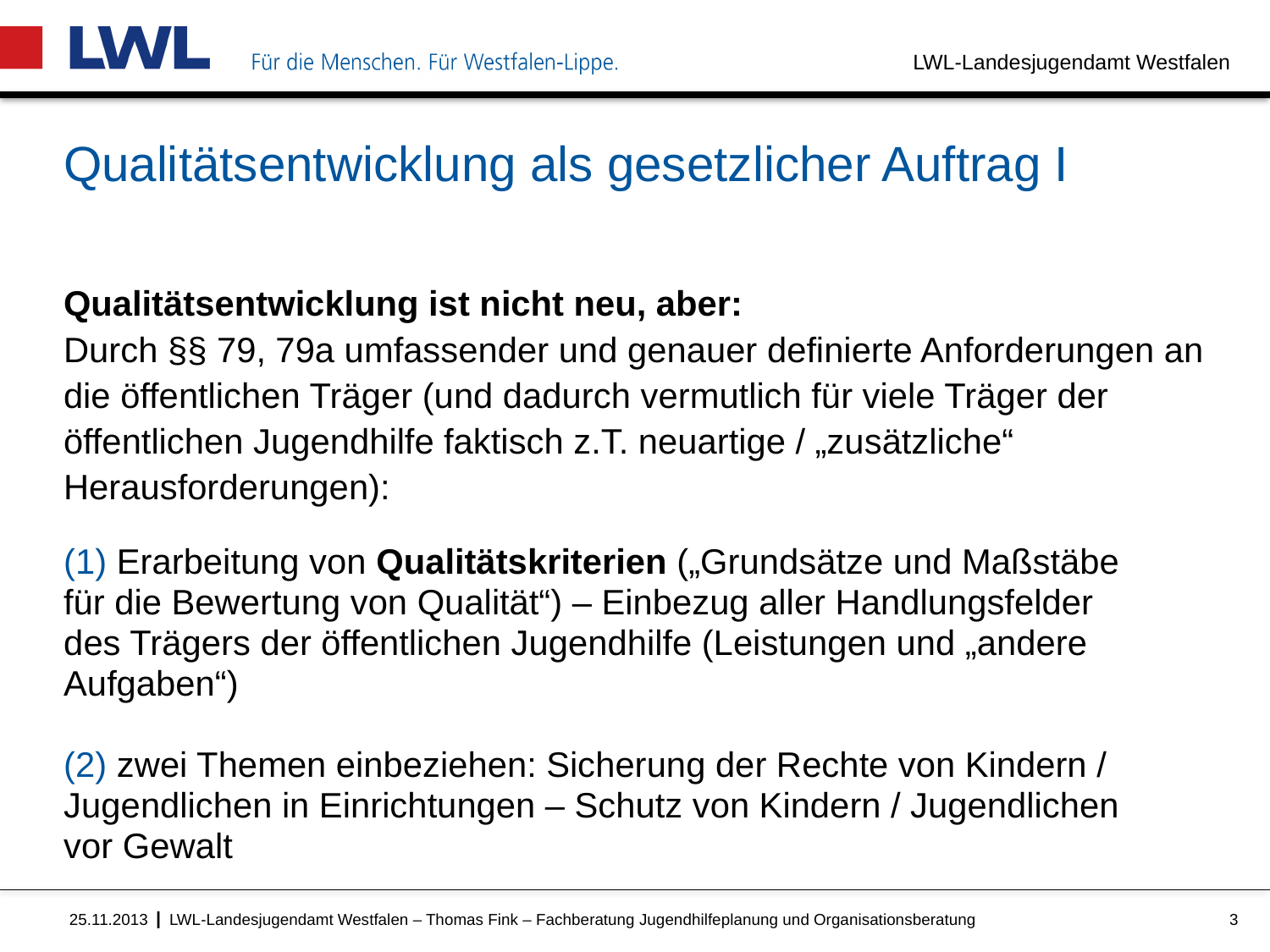

# Qualitätsentwicklung als gesetzlicher Auftrag I
Qualitätsentwicklung ist nicht neu, aber:
Durch §§ 79, 79a umfassender und genauer definierte Anforderungen an die öffentlichen Träger (und dadurch vermutlich für viele Träger der öffentlichen Jugendhilfe faktisch z.T. neuartige / „zusätzliche“ Herausforderungen):
(1) Erarbeitung von Qualitätskriterien („Grundsätze und Maßstäbe für die Bewertung von Qualität“) – Einbezug aller Handlungsfelder des Trägers der öffentlichen Jugendhilfe (Leistungen und „andere Aufgaben“)

(2) zwei Themen einbeziehen: Sicherung der Rechte von Kindern / Jugendlichen in Einrichtungen – Schutz von Kindern / Jugendlichen vor Gewalt

LWL-Landesjugendamt Westfalen – Thomas Fink – Fachberatung Jugendhilfeplanung und Organisationsberatung
3
25.11.2013